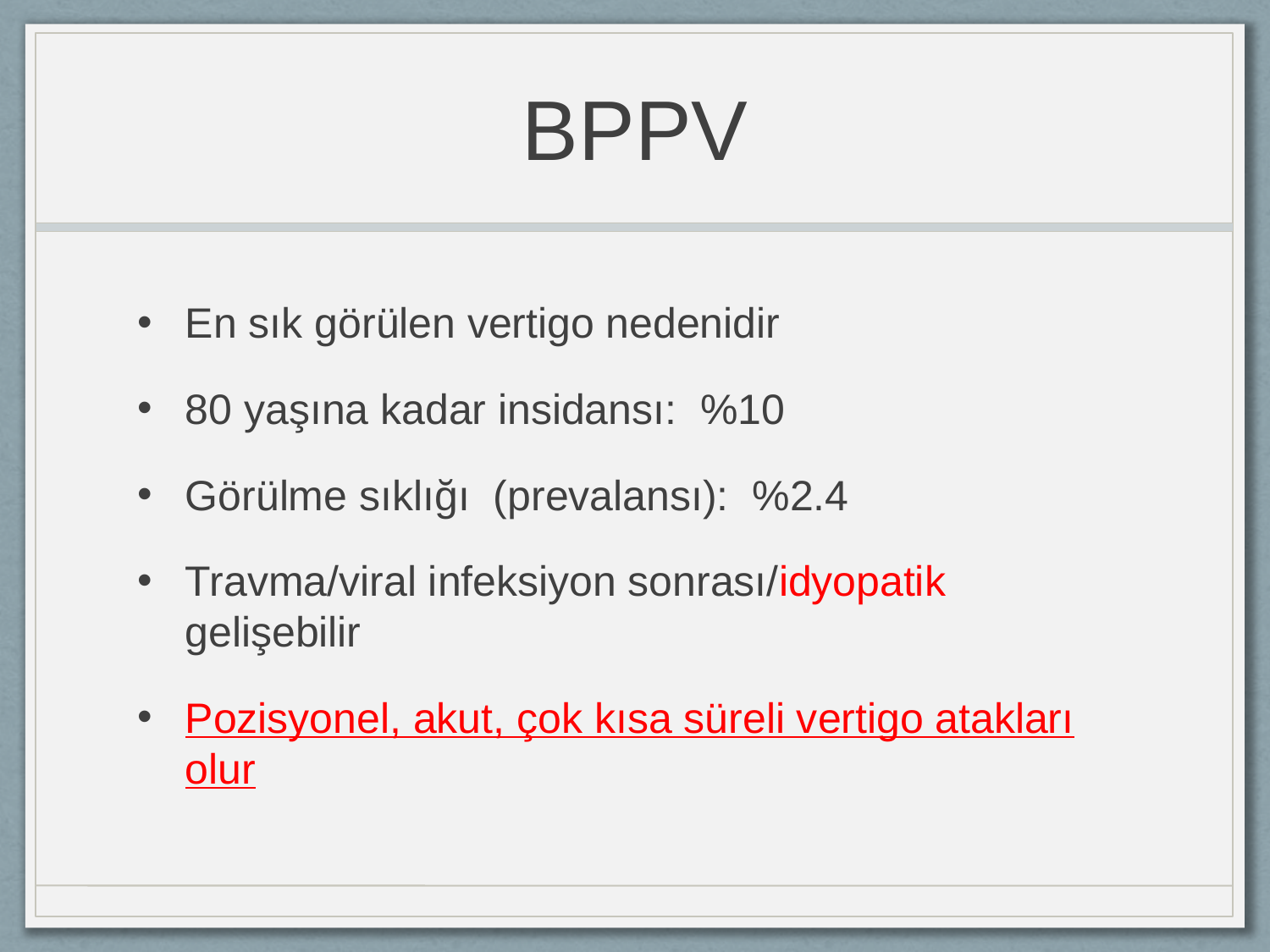

# BPPV
En sık görülen vertigo nedenidir
80 yaşına kadar insidansı:  %10
Görülme sıklığı  (prevalansı):  %2.4
Travma/viral infeksiyon sonrası/idyopatik gelişebilir
Pozisyonel, akut, çok kısa süreli vertigo atakları olur